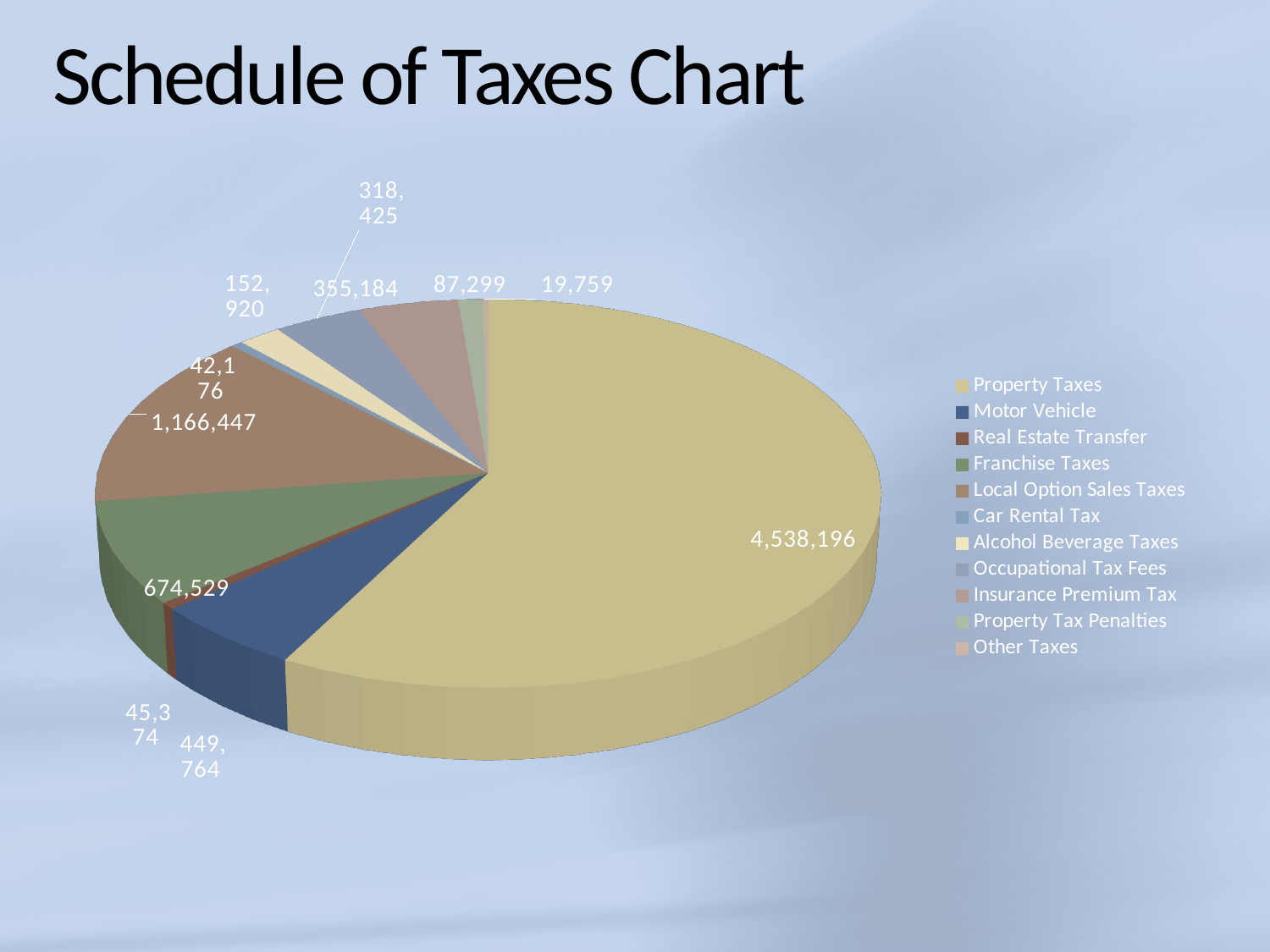

# Schedule of Taxes Chart

[unsupported chart]